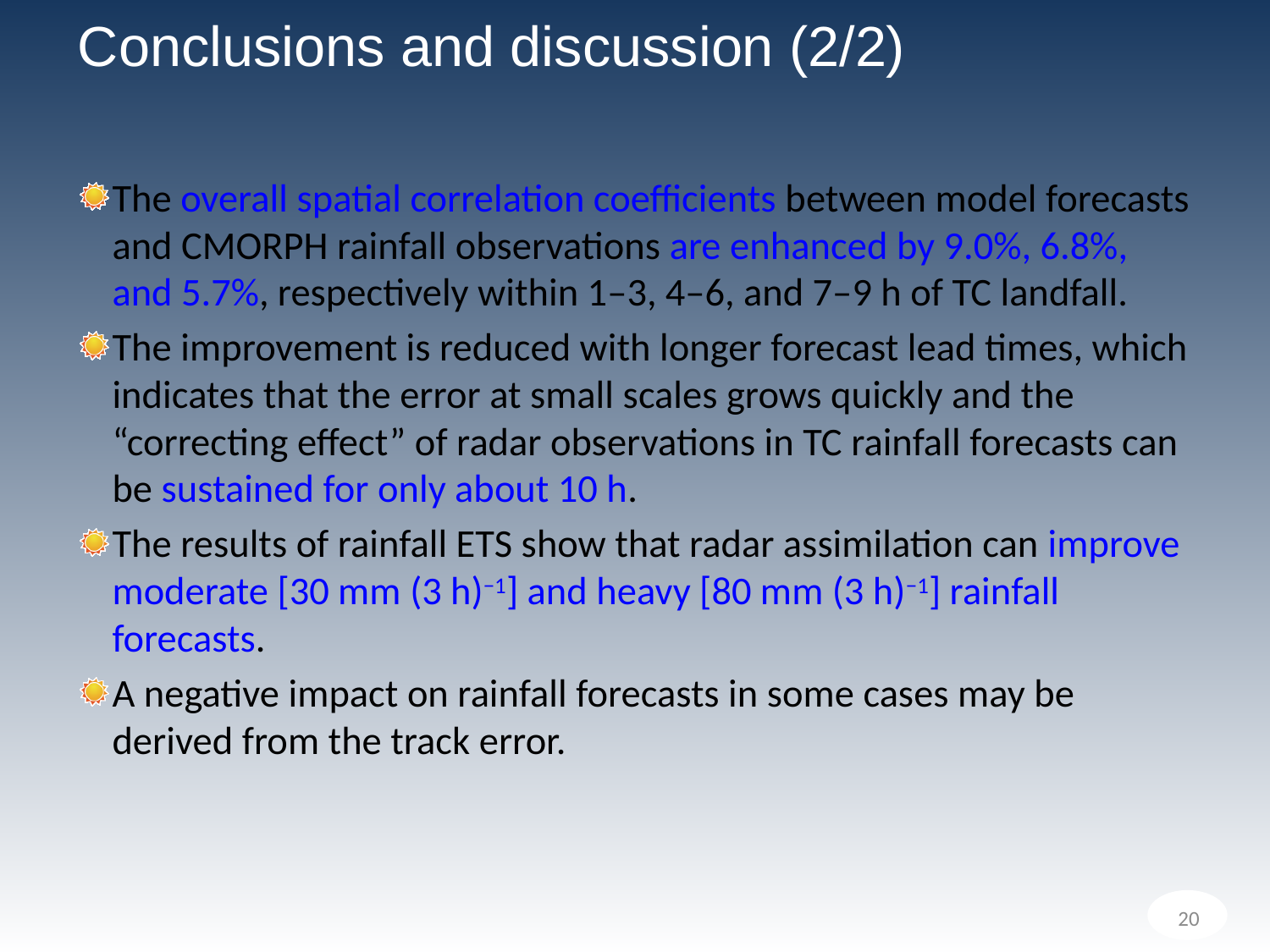

# Conclusions and discussion (2/2)

The overall spatial correlation coefficients between model forecasts and CMORPH rainfall observations are enhanced by 9.0%, 6.8%, and 5.7%, respectively within 1–3, 4–6, and 7–9 h of TC landfall.
The improvement is reduced with longer forecast lead times, which indicates that the error at small scales grows quickly and the “correcting effect” of radar observations in TC rainfall forecasts can be sustained for only about 10 h.
The results of rainfall ETS show that radar assimilation can improve moderate [30 mm (3 h)−1] and heavy [80 mm (3 h)−1] rainfall forecasts.
A negative impact on rainfall forecasts in some cases may be derived from the track error.
20